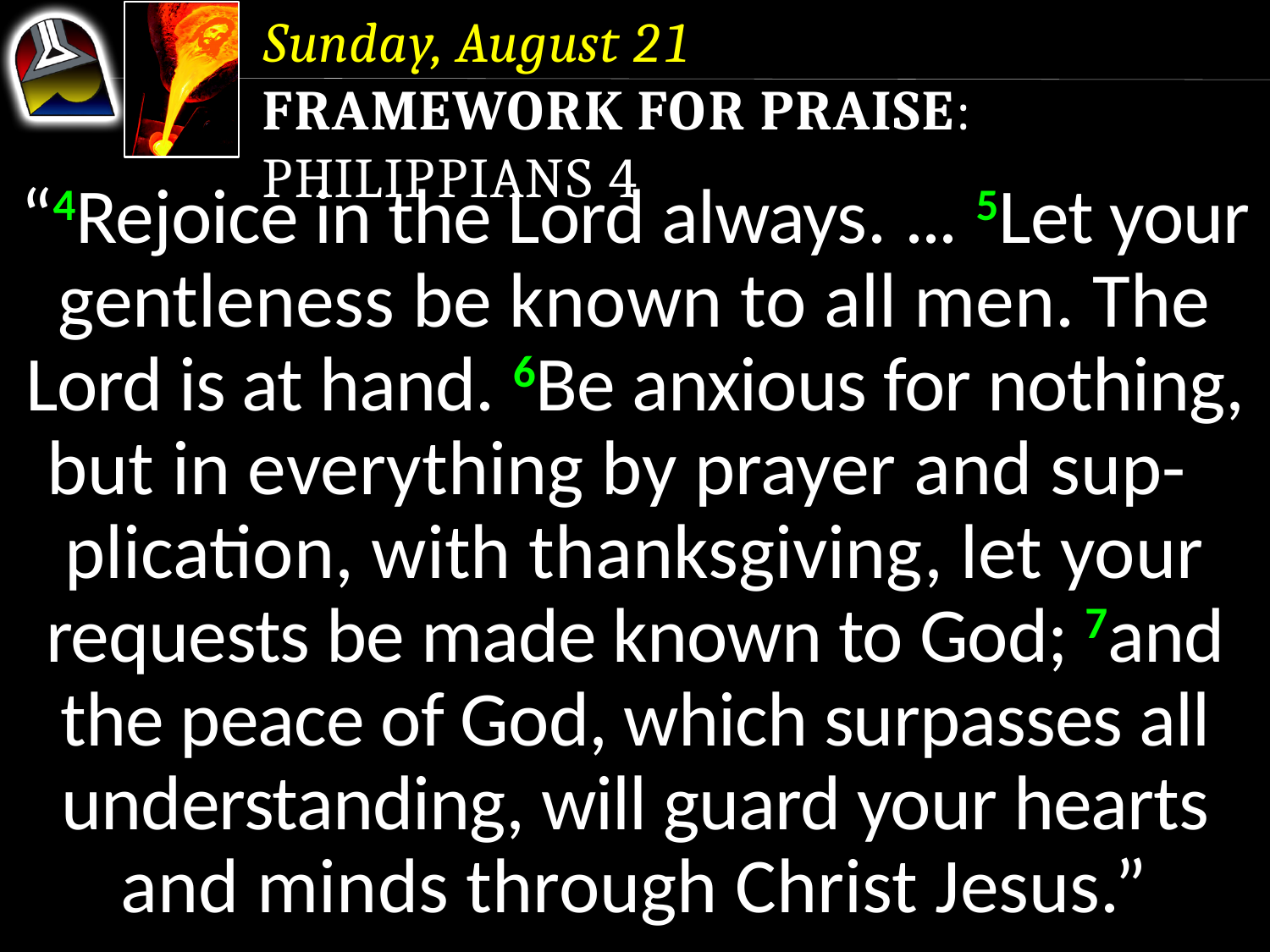

Sunday, August 21
Framework for Praise: Philippians 4
“4Rejoice in the Lord always. ... 5Let your gentleness be known to all men. The Lord is at hand. 6Be anxious for nothing, but in everything by prayer and sup-   plication, with thanksgiving, let your requests be made known to God; 7and the peace of God, which surpasses all understanding, will guard your hearts and minds through Christ Jesus.”